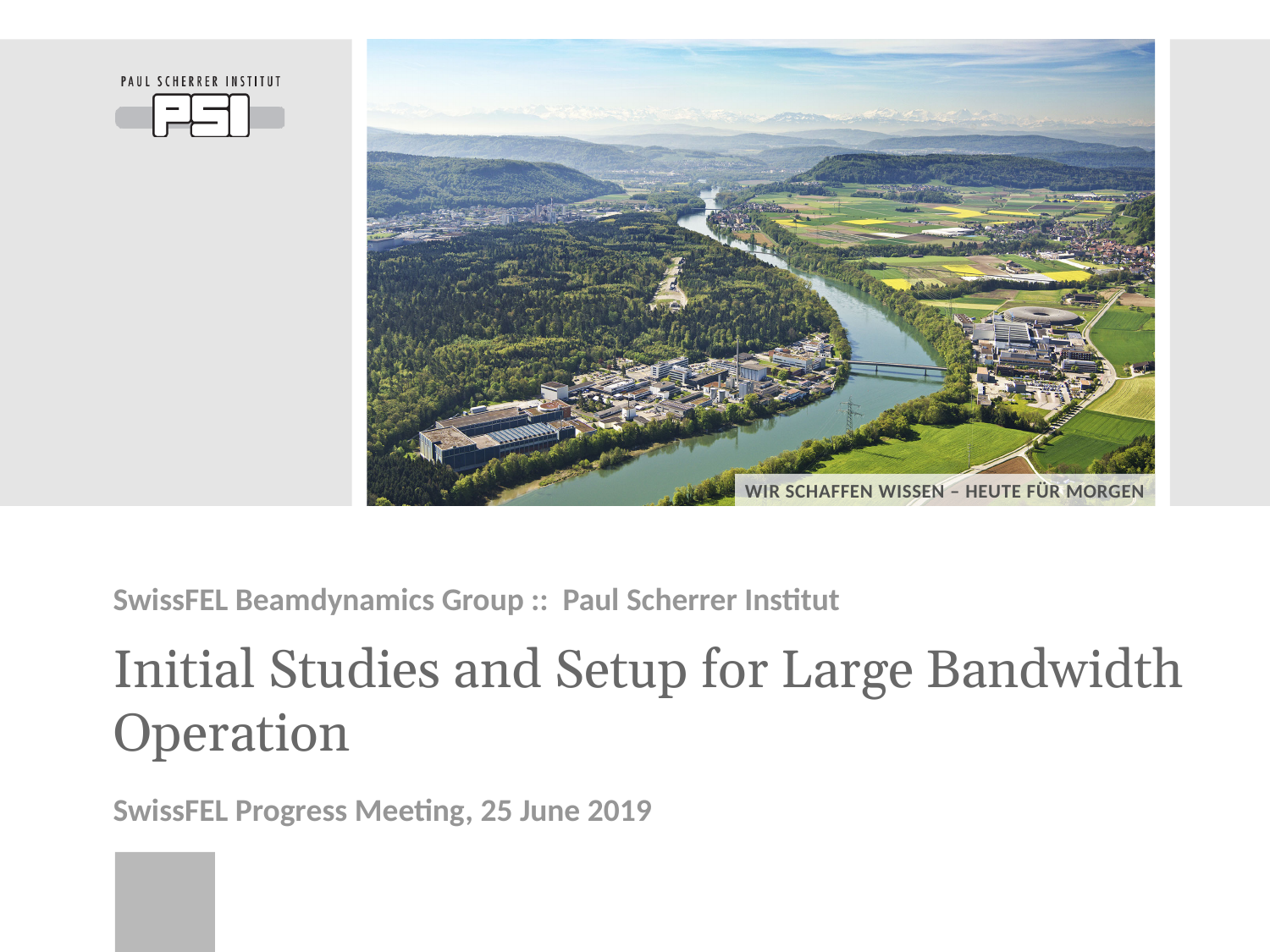

SwissFEL Beamdynamics Group ::  Paul Scherrer Institut
# Initial Studies and Setup for Large Bandwidth Operation
SwissFEL Progress Meeting, 25 June 2019